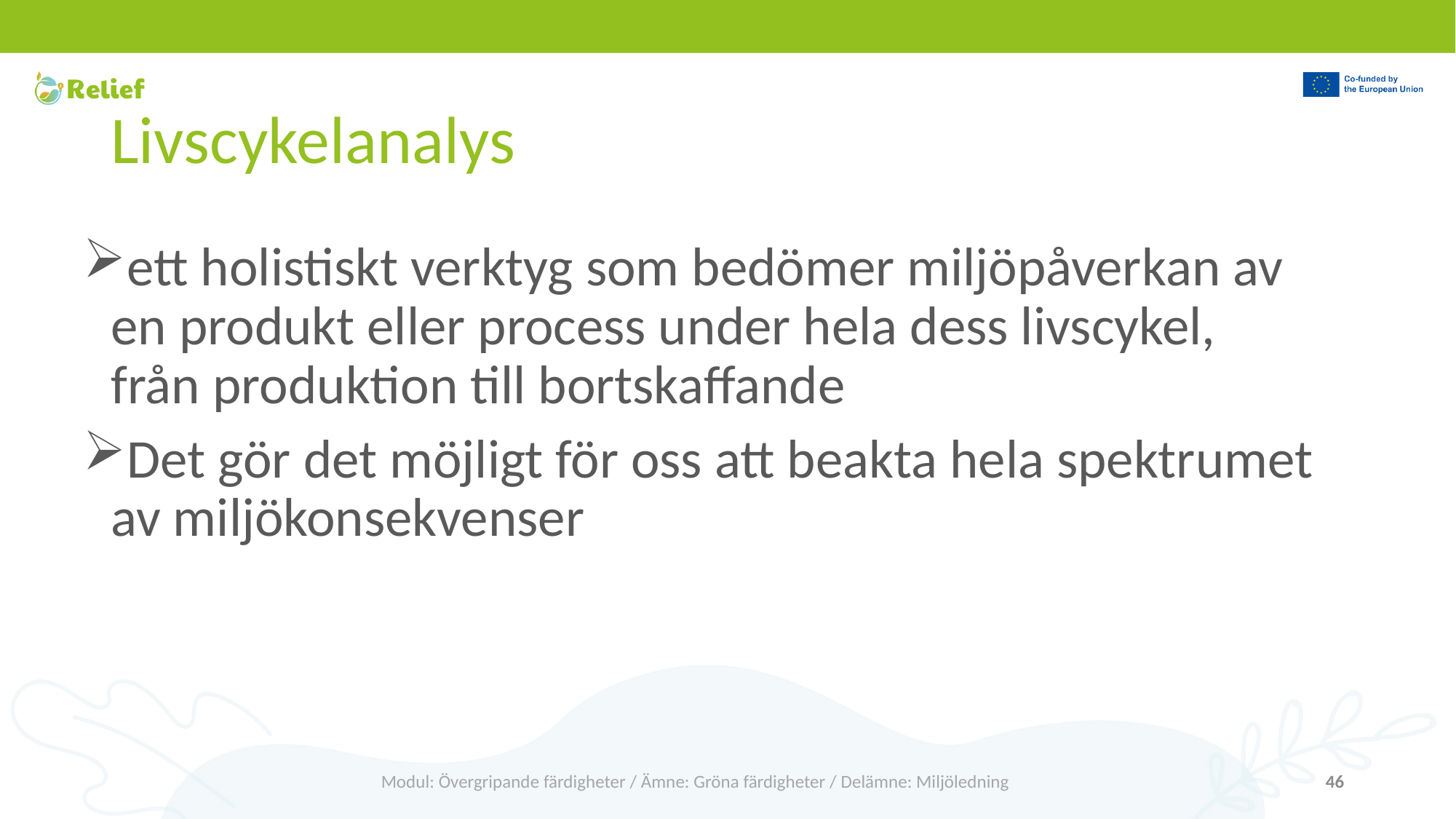

# Livscykelanalys
ett holistiskt verktyg som bedömer miljöpåverkan av en produkt eller process under hela dess livscykel, från produktion till bortskaffande
Det gör det möjligt för oss att beakta hela spektrumet av miljökonsekvenser
Modul: Övergripande färdigheter / Ämne: Gröna färdigheter / Delämne: Miljöledning
46